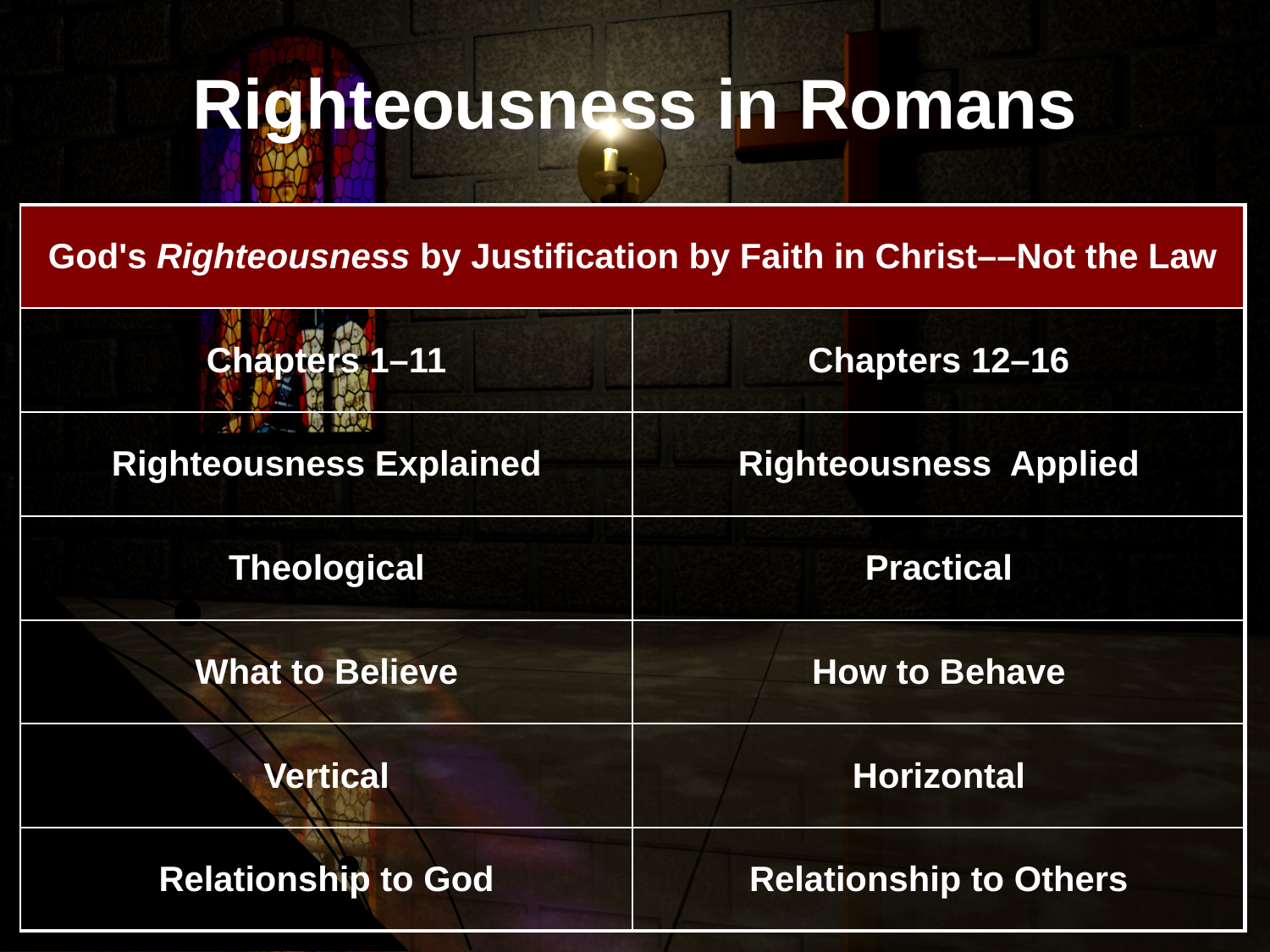

# Righteousness in Romans
| God's Righteousness by Justification by Faith in Christ––Not the Law |  |
| --- | --- |
| Chapters 1–11 | Chapters 12–16 |
| Righteousness Explained | Righteousness Applied |
| Theological | Practical |
| What to Believe | How to Behave |
| Vertical | Horizontal |
| Relationship to God | Relationship to Others |